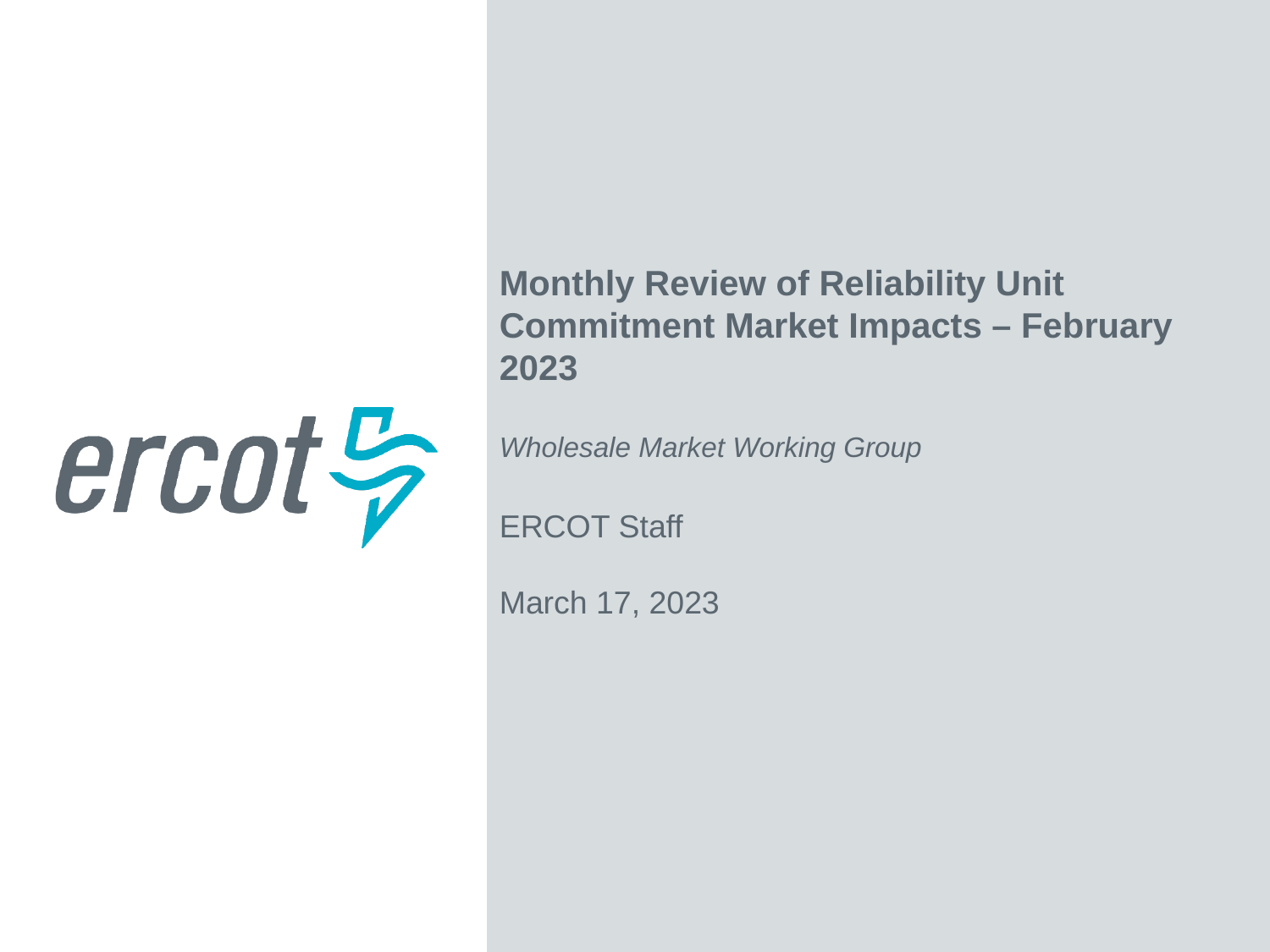

Monthly Review of Reliability Unit Commitment Market Impacts – February 2023

Wholesale Market Working Group

ERCOT Staff

March 17, 2023